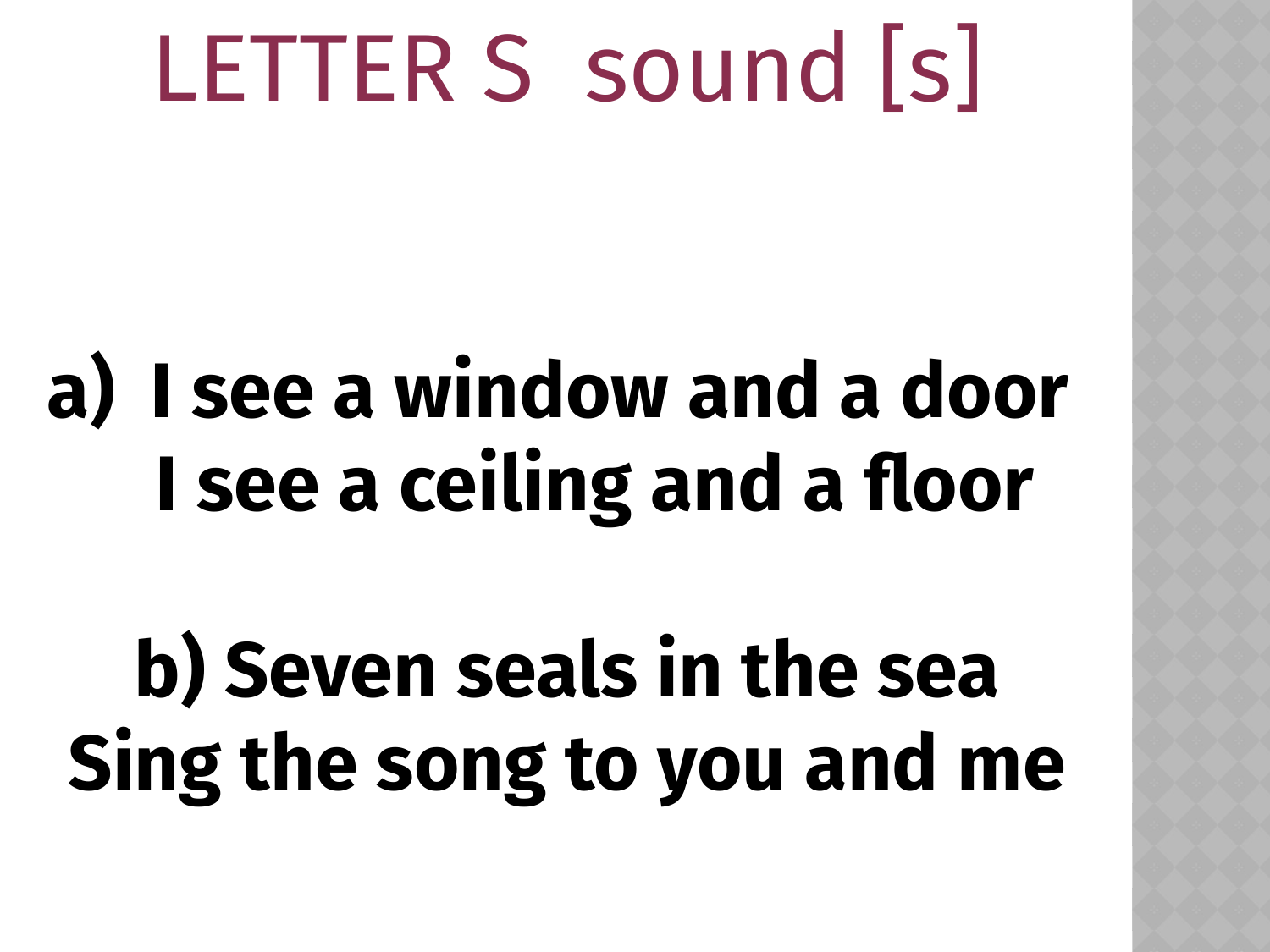

LETTER S  sound [s]

I see a window and a door
   I see a ceiling and a floor

b) Seven seals in the sea
Sing the song to you and me